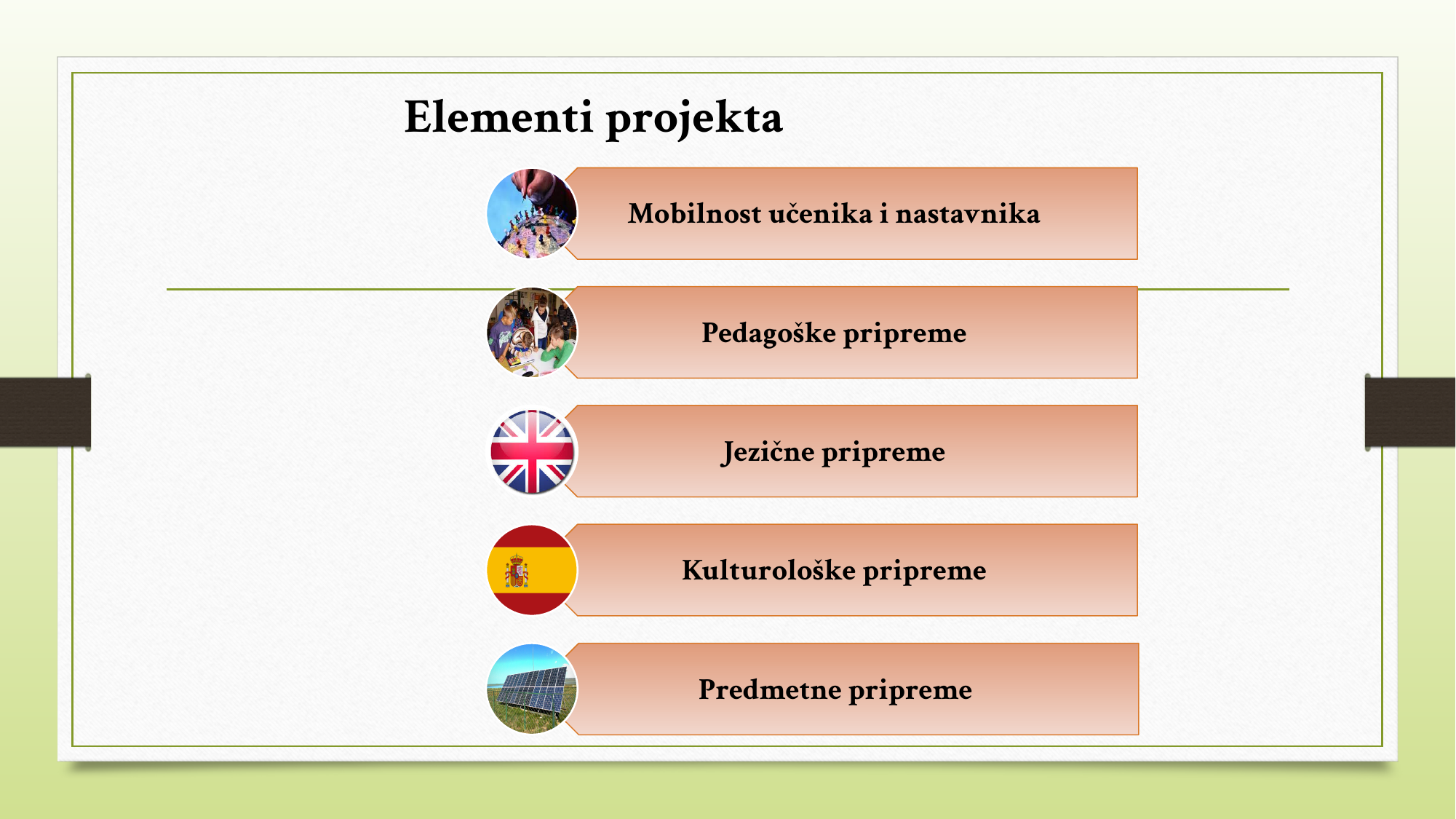

Elementi projekta
Mobilnost učenika i nastavnika
Pedagoške pripreme
Jezične pripreme
Kulturološke pripreme
Predmetne pripreme